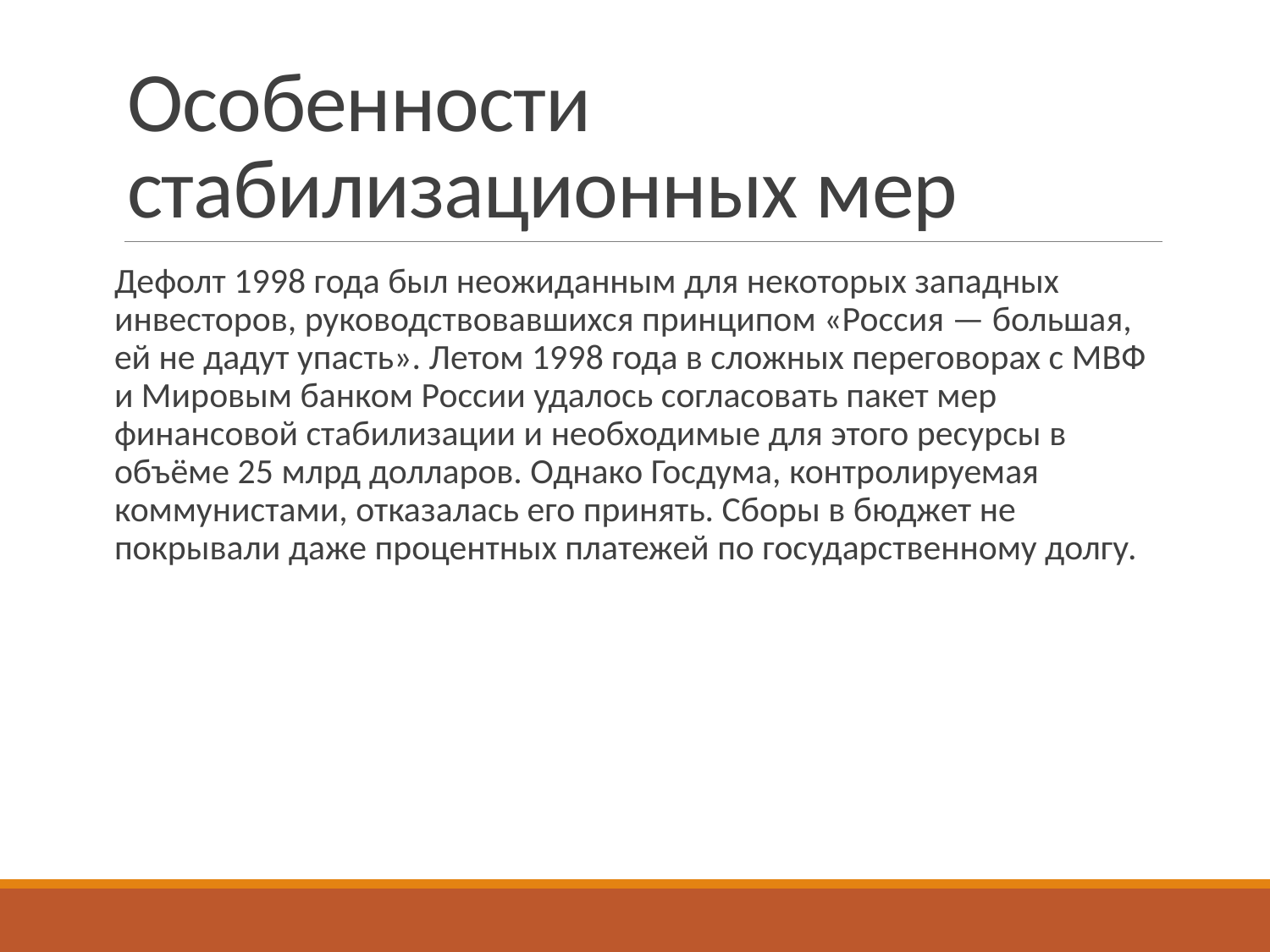

# Особенности стабилизационных мер
Дефолт 1998 года был неожиданным для некоторых западных инвесторов, руководствовавшихся принципом «Россия — большая, ей не дадут упасть». Летом 1998 года в сложных переговорах с МВФ и Мировым банком России удалось согласовать пакет мер финансовой стабилизации и необходимые для этого ресурсы в объёме 25 млрд долларов. Однако Госдума, контролируемая коммунистами, отказалась его принять. Сборы в бюджет не покрывали даже процентных платежей по государственному долгу.